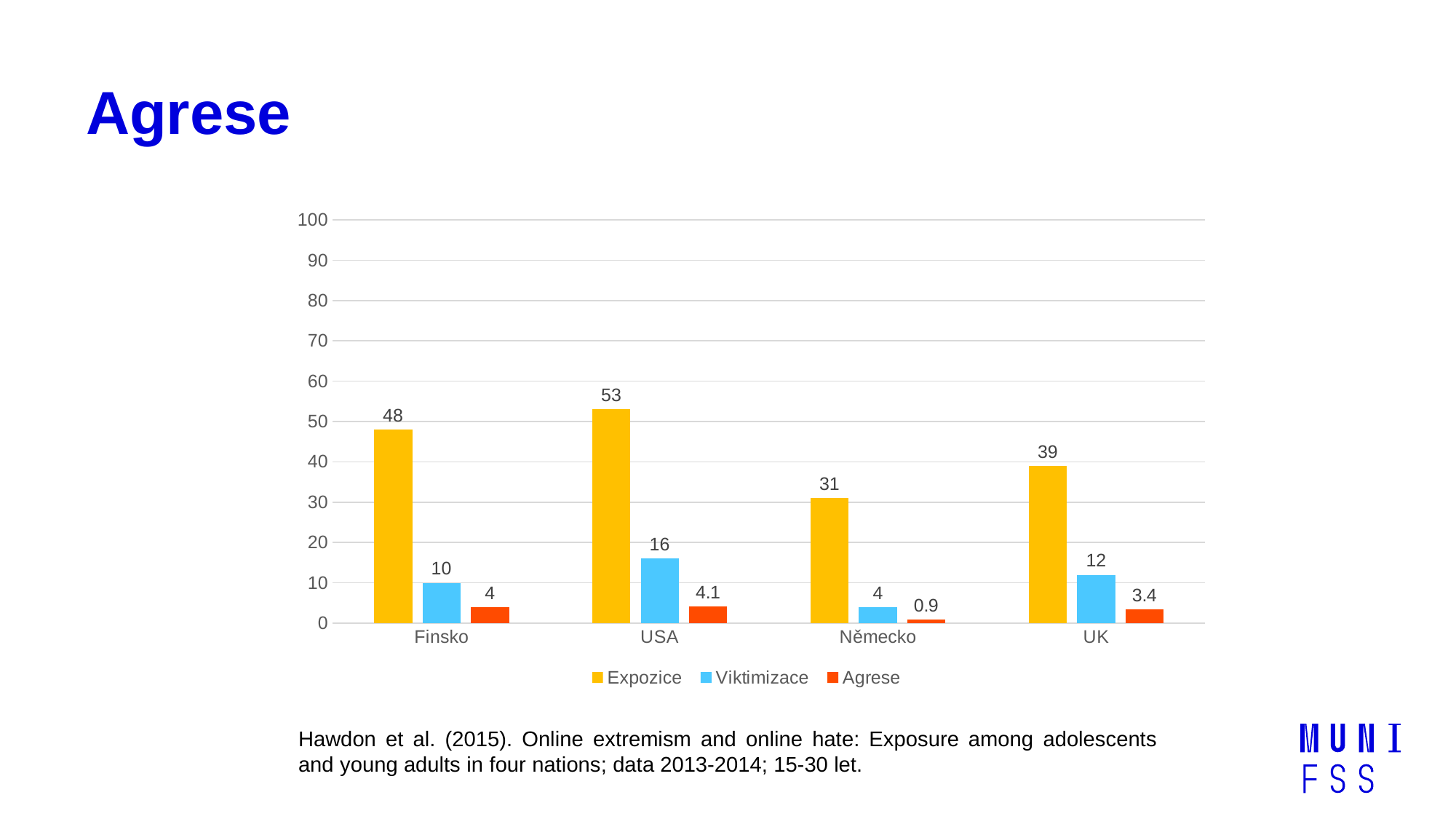

# Agrese

### Chart

| Category | Expozice | Viktimizace | Agrese |
|---|---|---|---|
| Finsko | 48.0 | 10.0 | 4.0 |
| USA | 53.0 | 16.0 | 4.1 |
| Německo | 31.0 | 4.0 | 0.9 |
| UK | 39.0 | 12.0 | 3.4 |
Hawdon et al. (2015). Online extremism and online hate: Exposure among adolescents and young adults in four nations; data 2013-2014; 15-30 let.